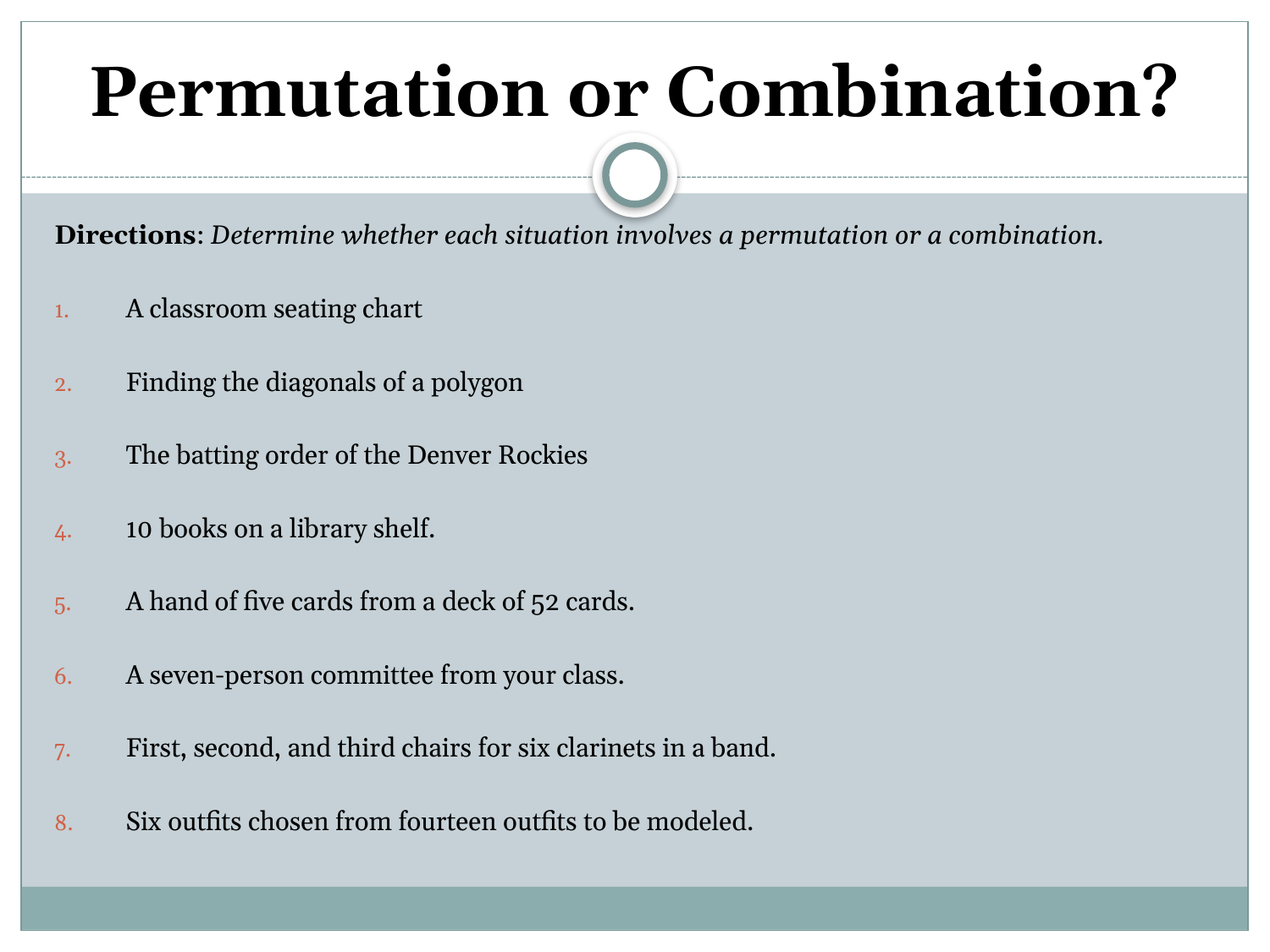

# Permutation or Combination?
Directions: Determine whether each situation involves a permutation or a combination.

A classroom seating chart

Finding the diagonals of a polygon

The batting order of the Denver Rockies

10 books on a library shelf.

A hand of five cards from a deck of 52 cards.

A seven-person committee from your class.

First, second, and third chairs for six clarinets in a band.

Six outfits chosen from fourteen outfits to be modeled.